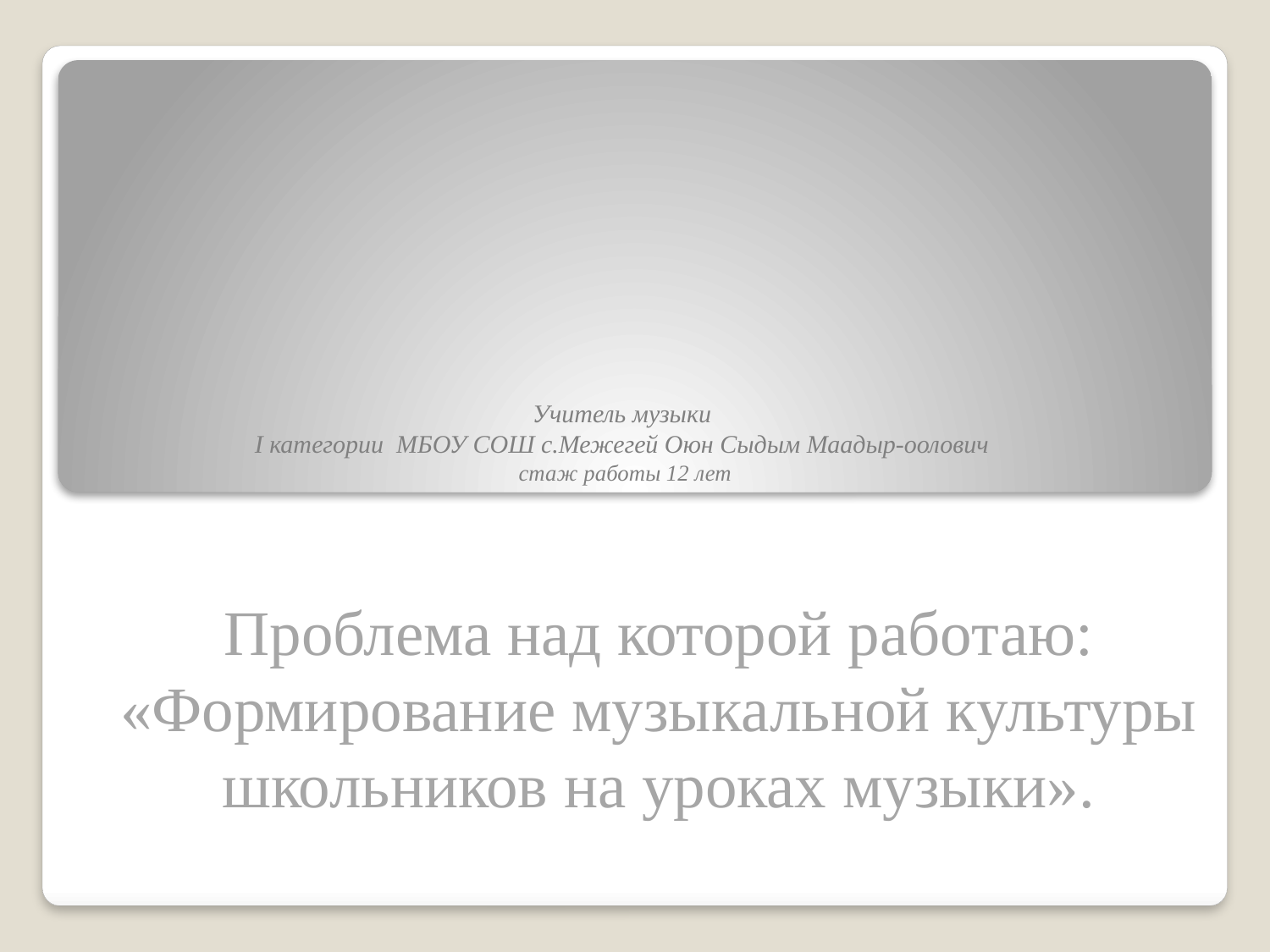

# Учитель музыки I категории  МБОУ СОШ с.Межегей Оюн Сыдым Маадыр-оолович стаж работы 12 лет

Проблема над которой работаю: «Формирование музыкальной культуры школьников на уроках музыки».